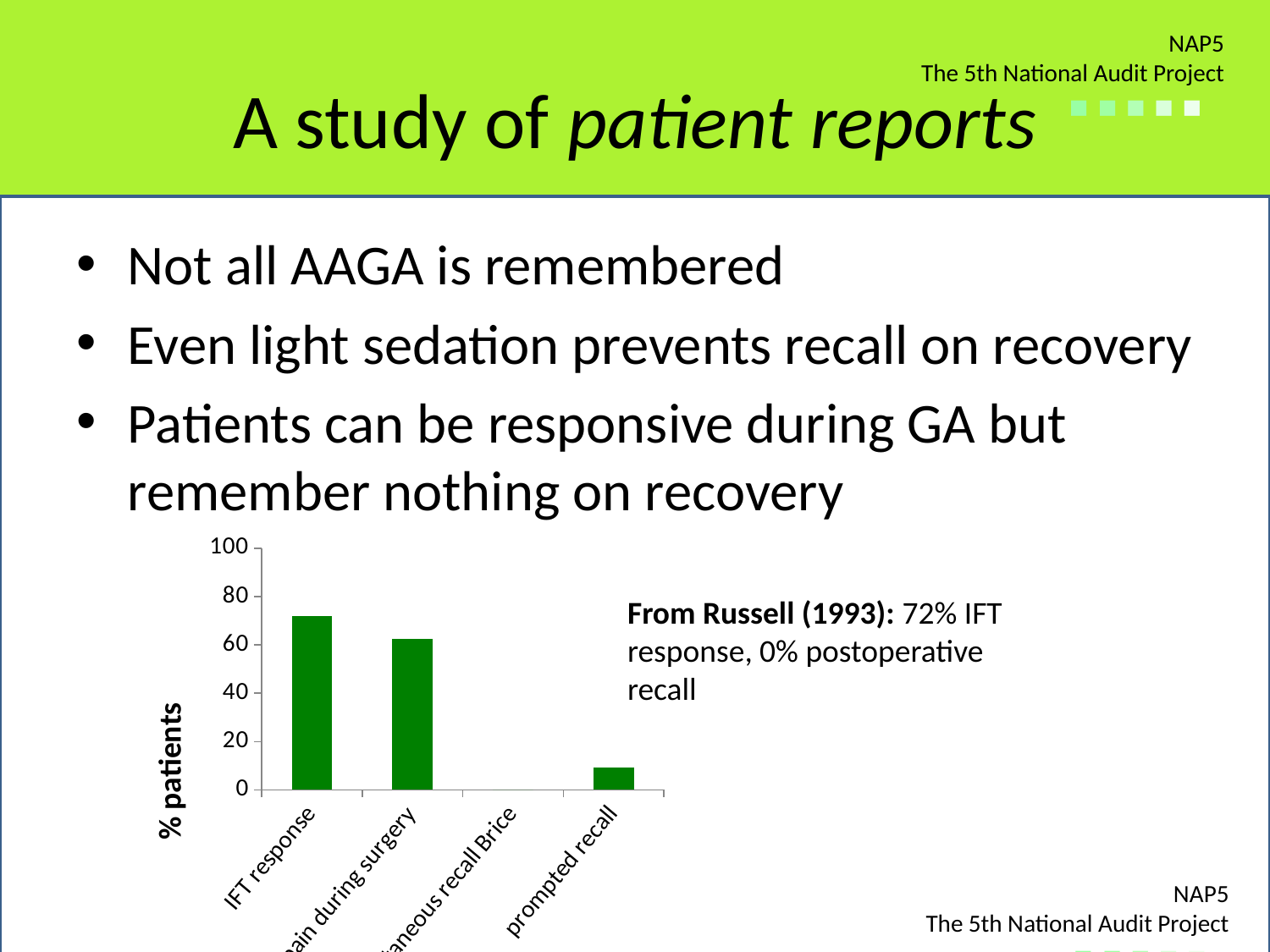

# A study of patient reports
Not all AAGA is remembered
Even light sedation prevents recall on recovery
Patients can be responsive during GA but remember nothing on recovery

### Chart

| Category | % patients |
|---|---|
| IFT response | 72.0 |
| pain during surgery | 62.5 |
| spontaneous recall Brice | 0.0 |
| prompted recall | 9.4 |
From Russell (1993): 72% IFT response, 0% postoperative recall